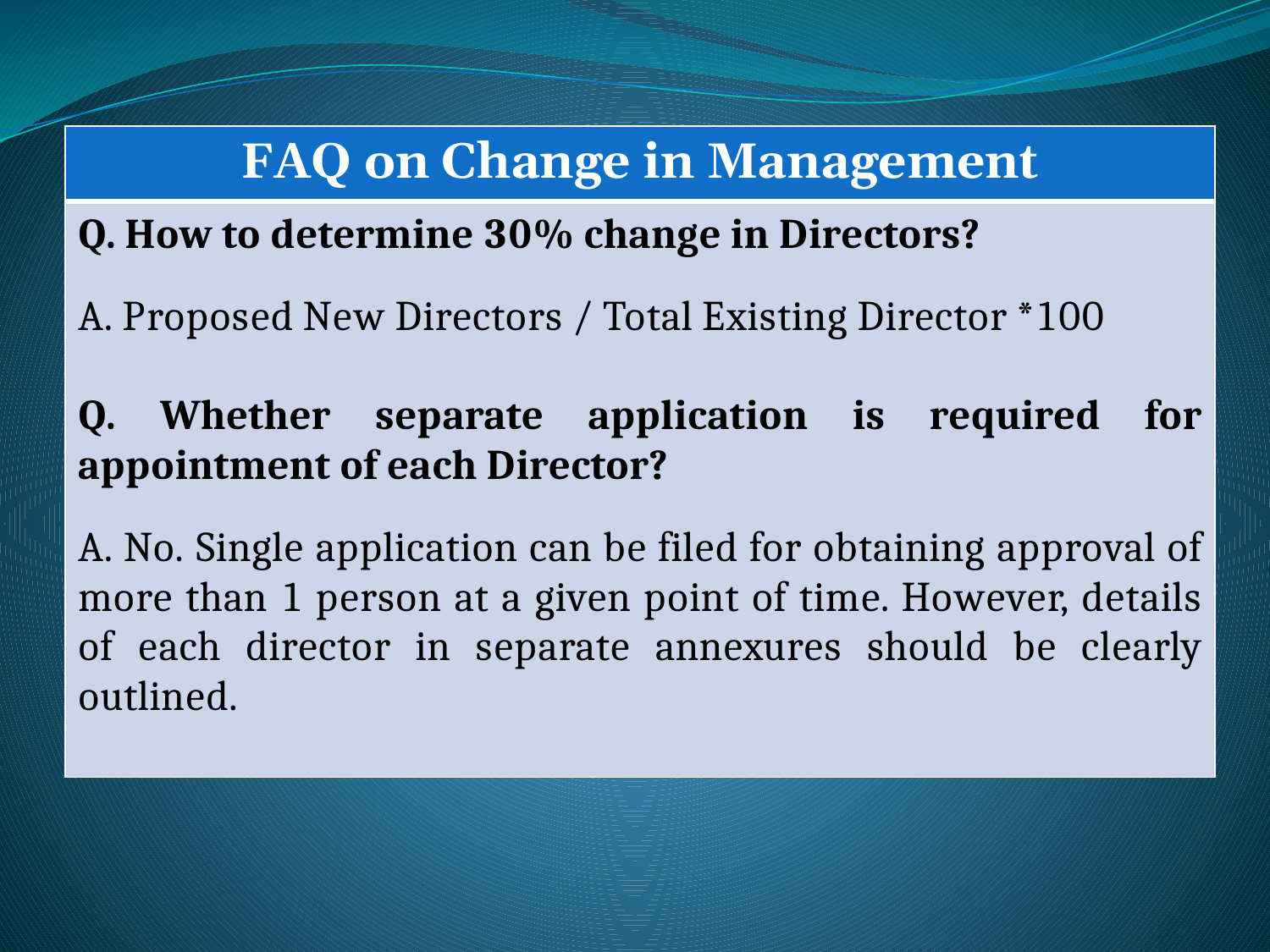

| FAQ on Change in Management |
| --- |
| Q. How to determine 30% change in Directors? A. Proposed New Directors / Total Existing Director \*100 Q. Whether separate application is required for appointment of each Director? A. No. Single application can be filed for obtaining approval of more than 1 person at a given point of time. However, details of each director in separate annexures should be clearly outlined. |